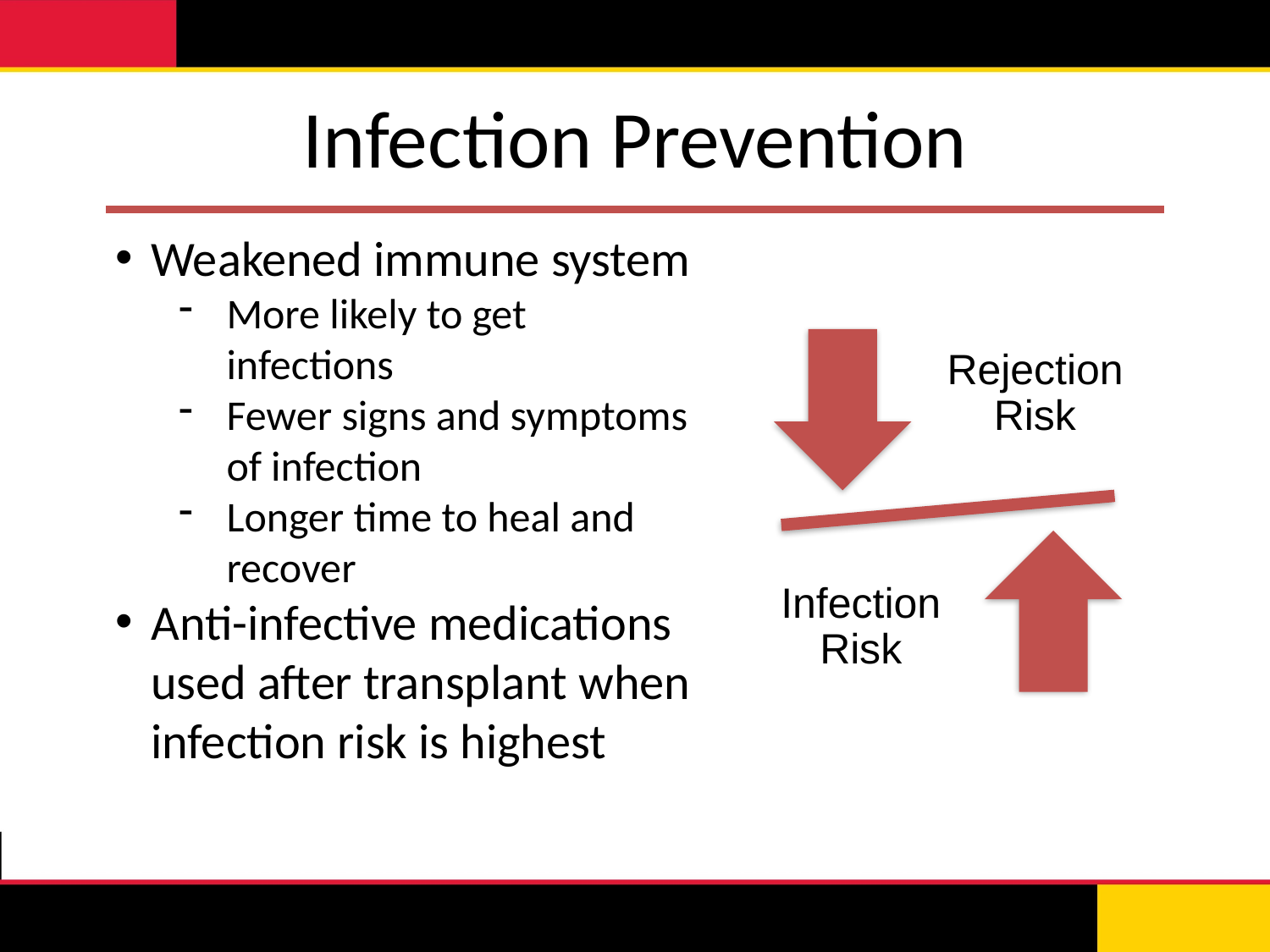

# Infection Prevention
Weakened immune system
More likely to get infections
Fewer signs and symptoms of infection
Longer time to heal and recover
Anti-infective medications used after transplant when infection risk is highest
Rejection Risk
Infection Risk